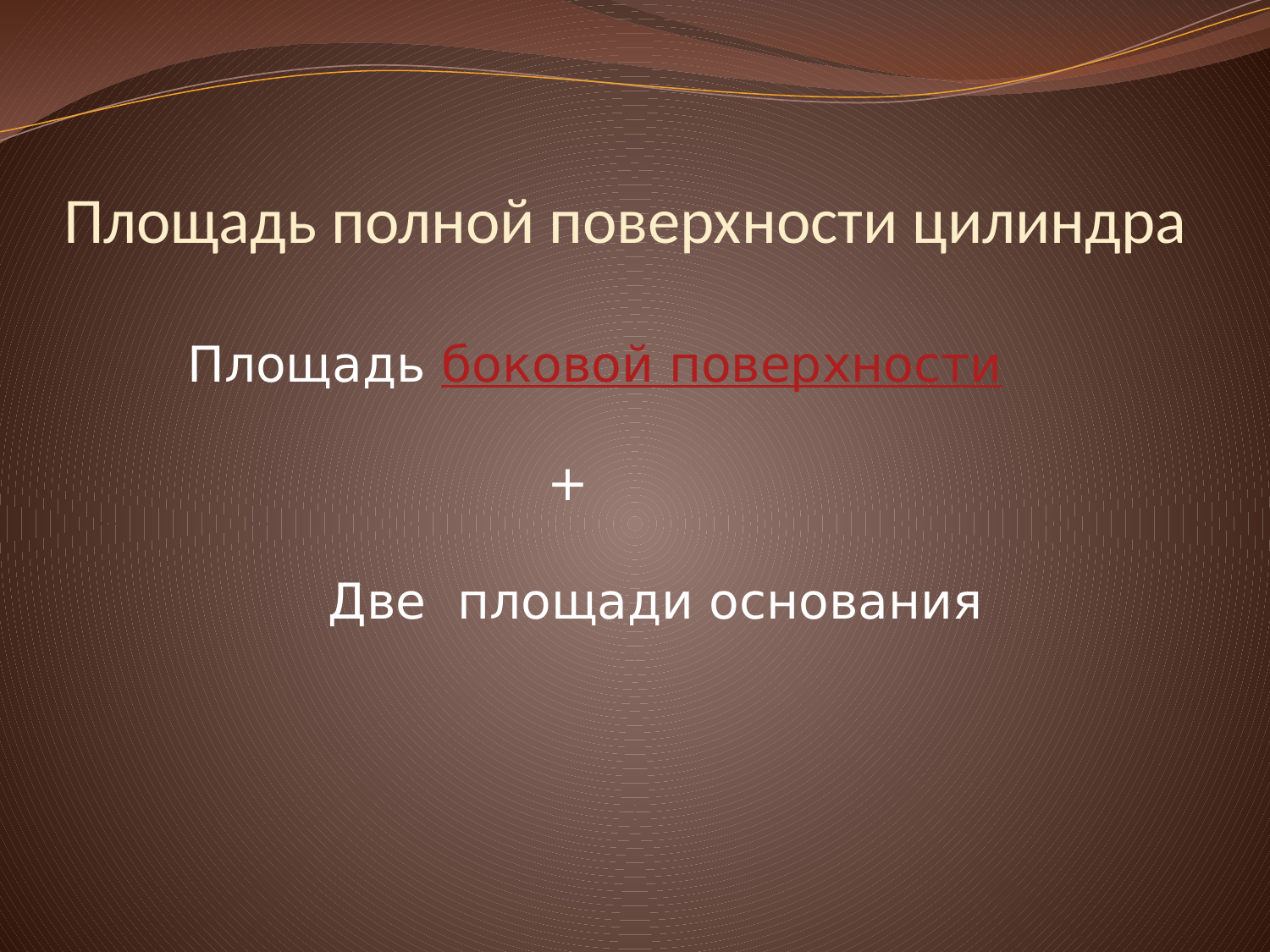

# Площадь полной поверхности цилиндра

Площадь боковой поверхности

                       +

         Две  площади основания